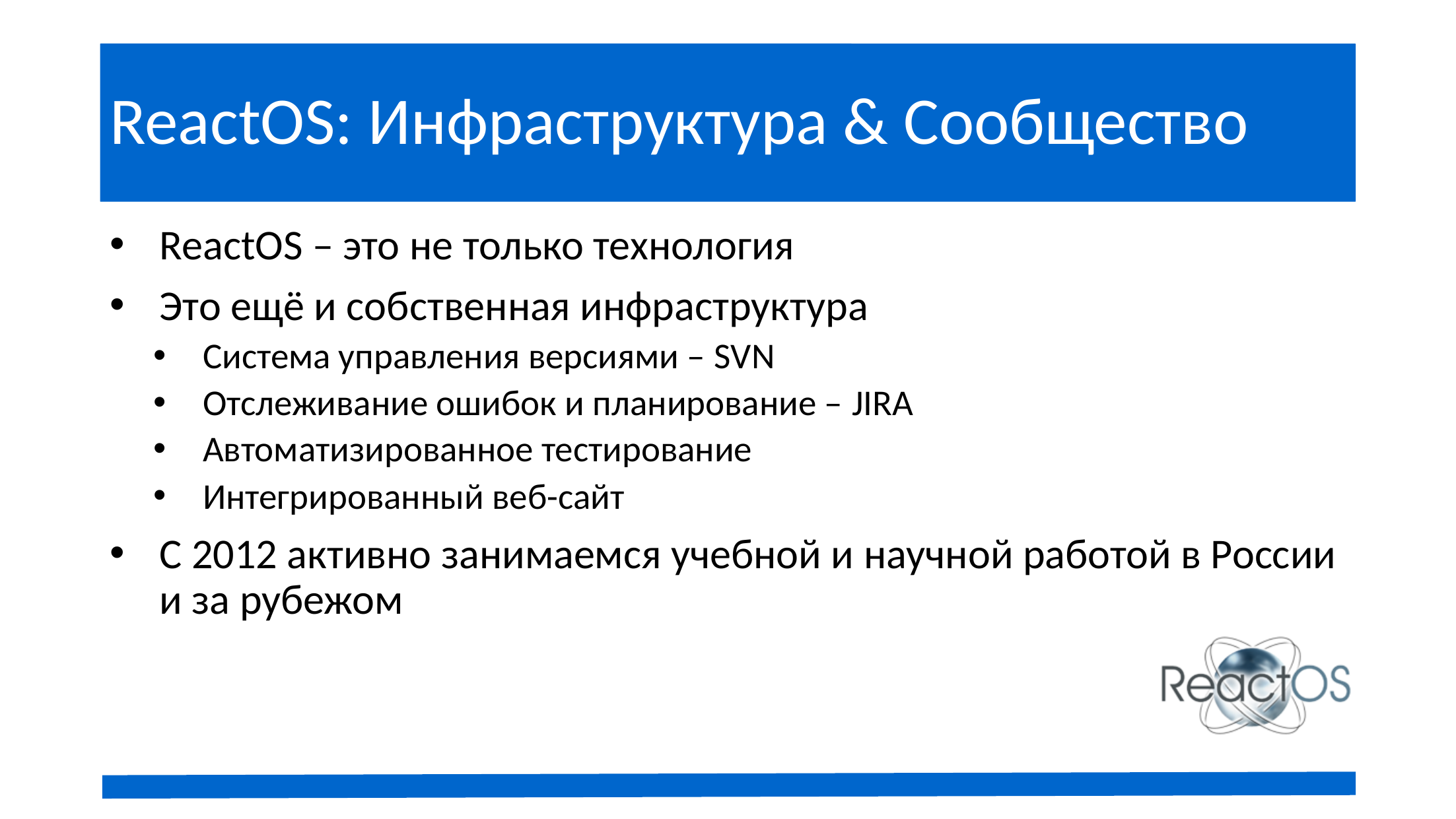

# ReactOS: Инфраструктура & Сообщество
ReactOS – это не только технология
Это ещё и собственная инфраструктура
Система управления версиями – SVN
Отслеживание ошибок и планирование – JIRA
Автоматизированное тестирование
Интегрированный веб-сайт
С 2012 активно занимаемся учебной и научной работой в России и за рубежом